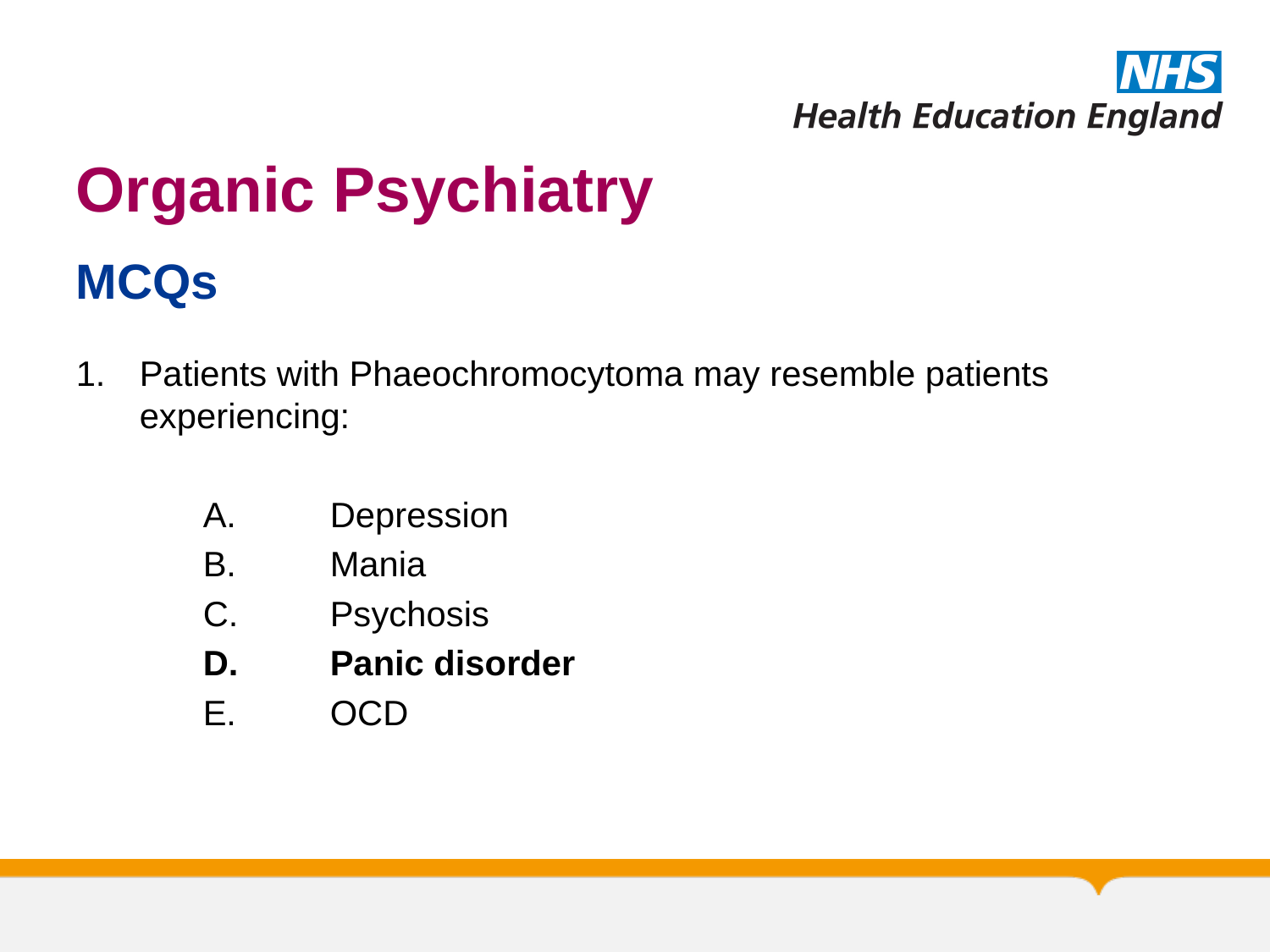

# Organic Psychiatry
MCQs
Patients with Phaeochromocytoma may resemble patients experiencing:

	A.	Depression
	B.	Mania
	C.	Psychosis
	D.	Panic disorder
	E.	OCD